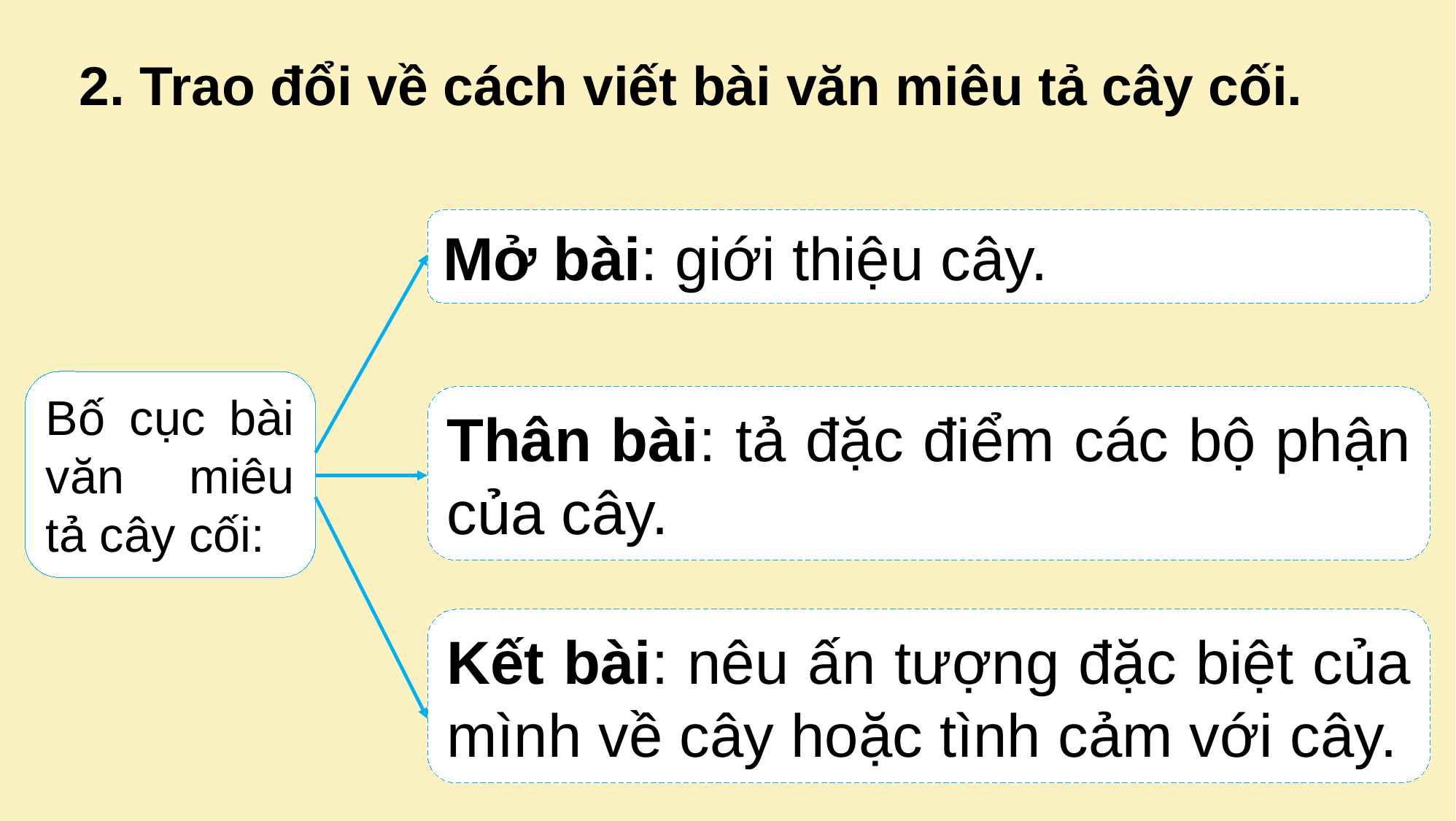

2. Trao đổi về cách viết bài văn miêu tả cây cối.
Mở bài: giới thiệu cây.
Bố cục bài văn miêu tả cây cối:
Thân bài: tả đặc điểm các bộ phận của cây.
Kết bài: nêu ấn tượng đặc biệt của mình về cây hoặc tình cảm với cây.